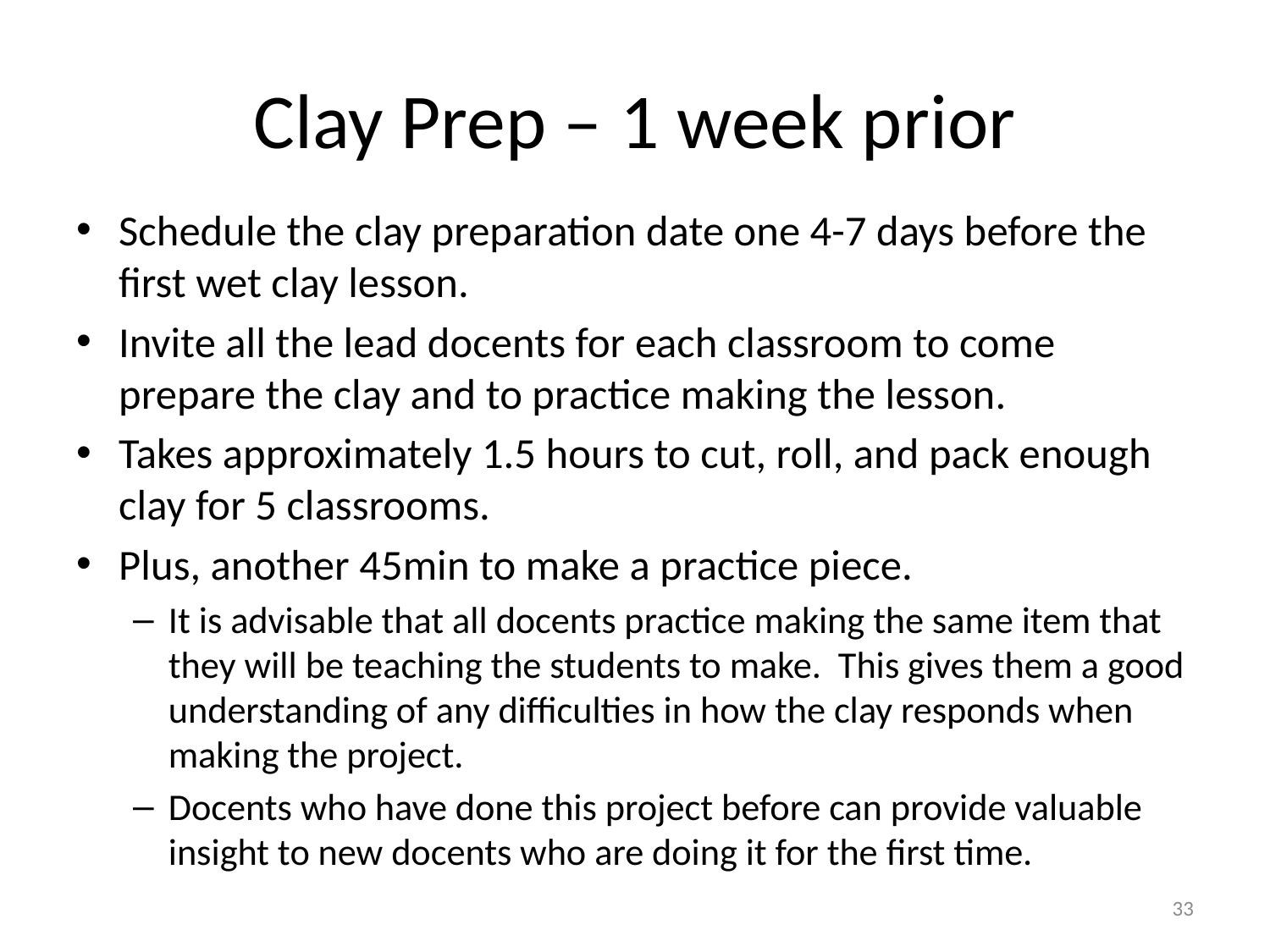

# Clay Prep – 1 week prior
Schedule the clay preparation date one 4-7 days before the first wet clay lesson.
Invite all the lead docents for each classroom to come prepare the clay and to practice making the lesson.
Takes approximately 1.5 hours to cut, roll, and pack enough clay for 5 classrooms.
Plus, another 45min to make a practice piece.
It is advisable that all docents practice making the same item that they will be teaching the students to make.  This gives them a good understanding of any difficulties in how the clay responds when making the project.
Docents who have done this project before can provide valuable insight to new docents who are doing it for the first time.
33